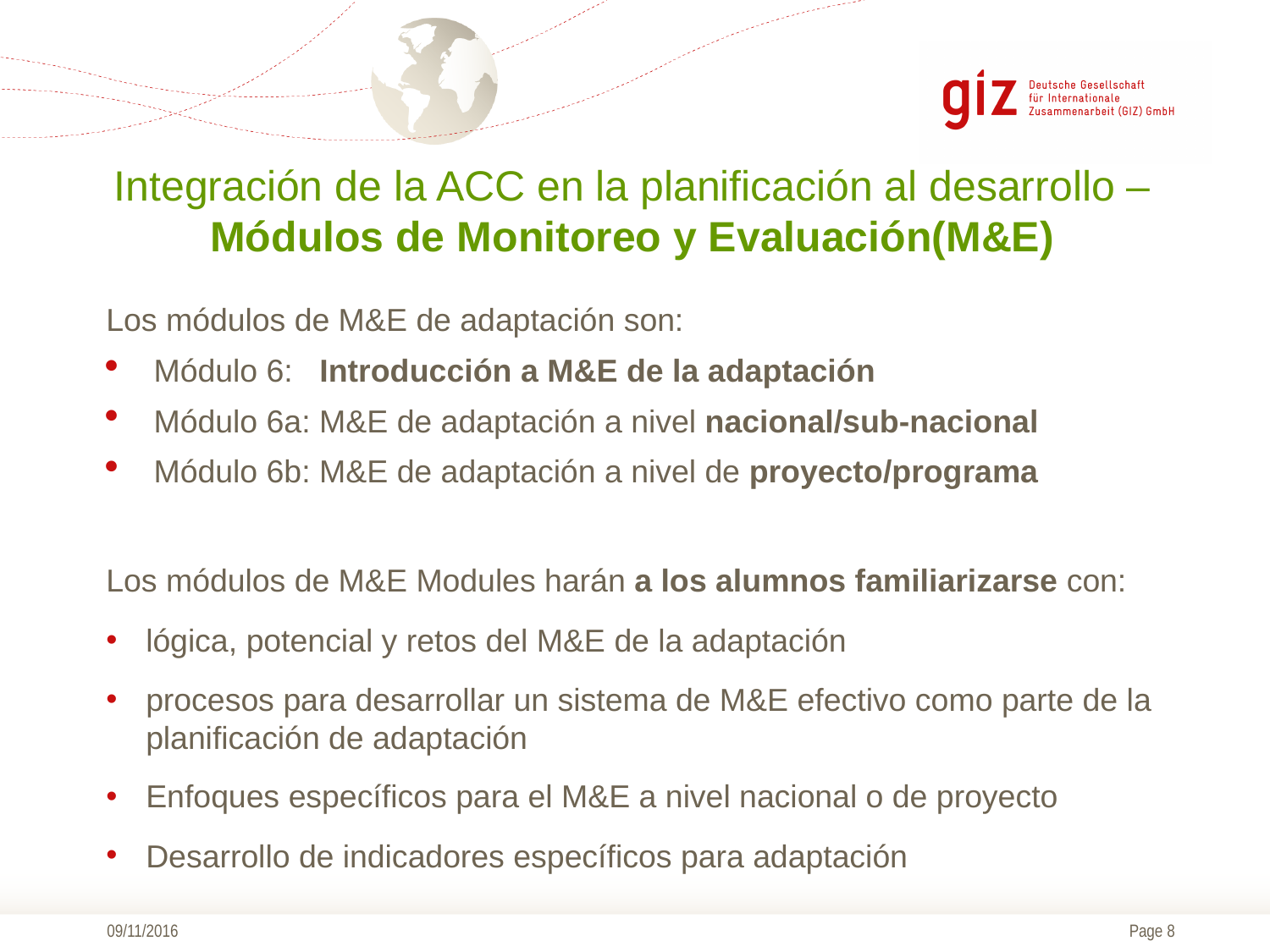

# Integración de la ACC en la planificación al desarrollo –Módulos de Monitoreo y Evaluación(M&E)
Los módulos de M&E de adaptación son:
Módulo 6:   Introducción a M&E de la adaptación
Módulo 6a: M&E de adaptación a nivel nacional/sub-nacional
Módulo 6b: M&E de adaptación a nivel de proyecto/programa

Los módulos de M&E Modules harán a los alumnos familiarizarse con:
lógica, potencial y retos del M&E de la adaptación
procesos para desarrollar un sistema de M&E efectivo como parte de la planificación de adaptación
Enfoques específicos para el M&E a nivel nacional o de proyecto
Desarrollo de indicadores específicos para adaptación

09/11/2016